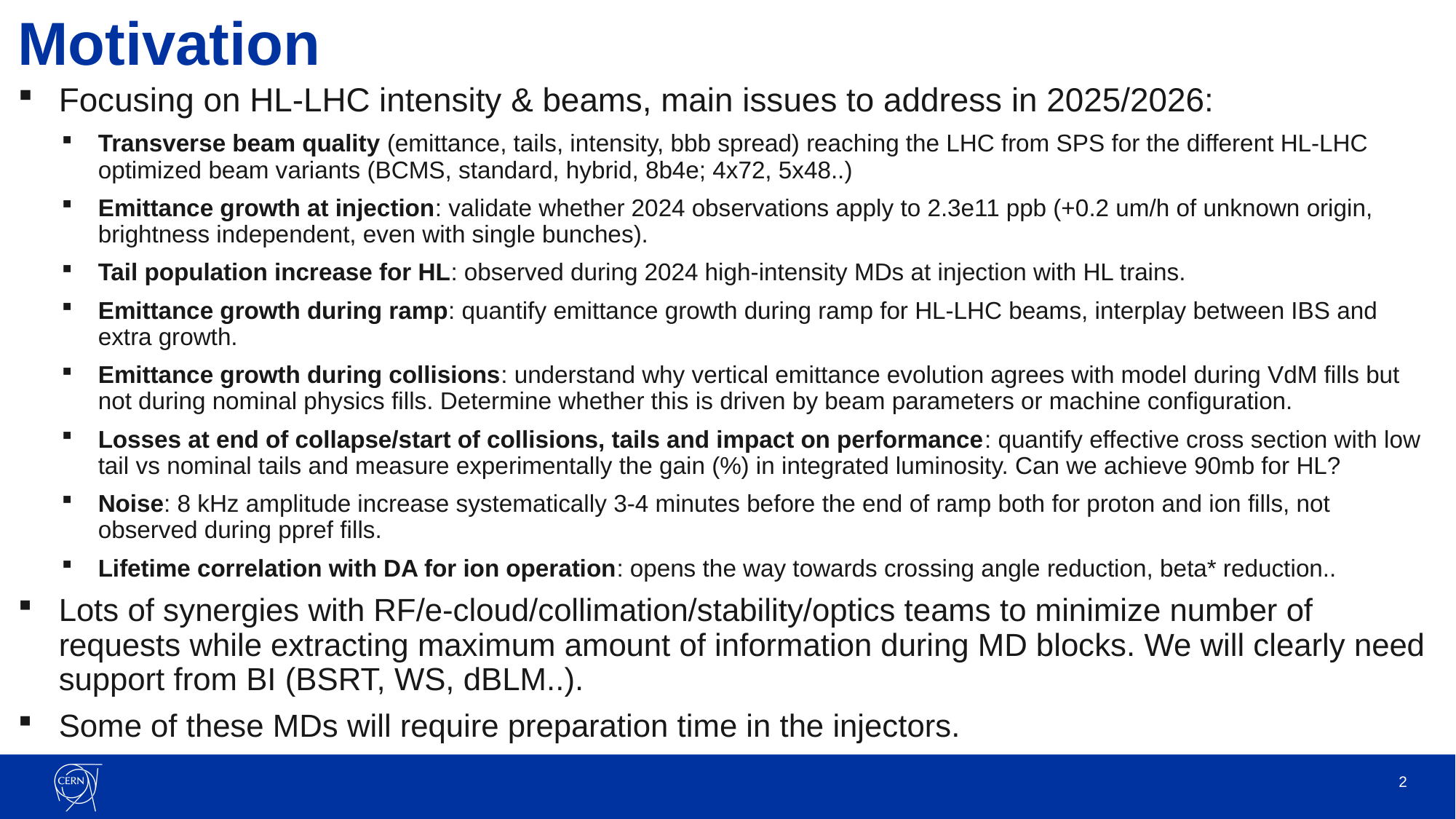

# Motivation
Focusing on HL-LHC intensity & beams, main issues to address in 2025/2026:
Transverse beam quality (emittance, tails, intensity, bbb spread) reaching the LHC from SPS for the different HL-LHC optimized beam variants (BCMS, standard, hybrid, 8b4e; 4x72, 5x48..)
Emittance growth at injection: validate whether 2024 observations apply to 2.3e11 ppb (+0.2 um/h of unknown origin, brightness independent, even with single bunches).
Tail population increase for HL: observed during 2024 high-intensity MDs at injection with HL trains.
Emittance growth during ramp: quantify emittance growth during ramp for HL-LHC beams, interplay between IBS and extra growth.
Emittance growth during collisions: understand why vertical emittance evolution agrees with model during VdM fills but not during nominal physics fills. Determine whether this is driven by beam parameters or machine configuration.
Losses at end of collapse/start of collisions, tails and impact on performance: quantify effective cross section with low tail vs nominal tails and measure experimentally the gain (%) in integrated luminosity. Can we achieve 90mb for HL?
Noise: 8 kHz amplitude increase systematically 3-4 minutes before the end of ramp both for proton and ion fills, not observed during ppref fills.
Lifetime correlation with DA for ion operation: opens the way towards crossing angle reduction, beta* reduction..
Lots of synergies with RF/e-cloud/collimation/stability/optics teams to minimize number of requests while extracting maximum amount of information during MD blocks. We will clearly need support from BI (BSRT, WS, dBLM..).
Some of these MDs will require preparation time in the injectors.

2